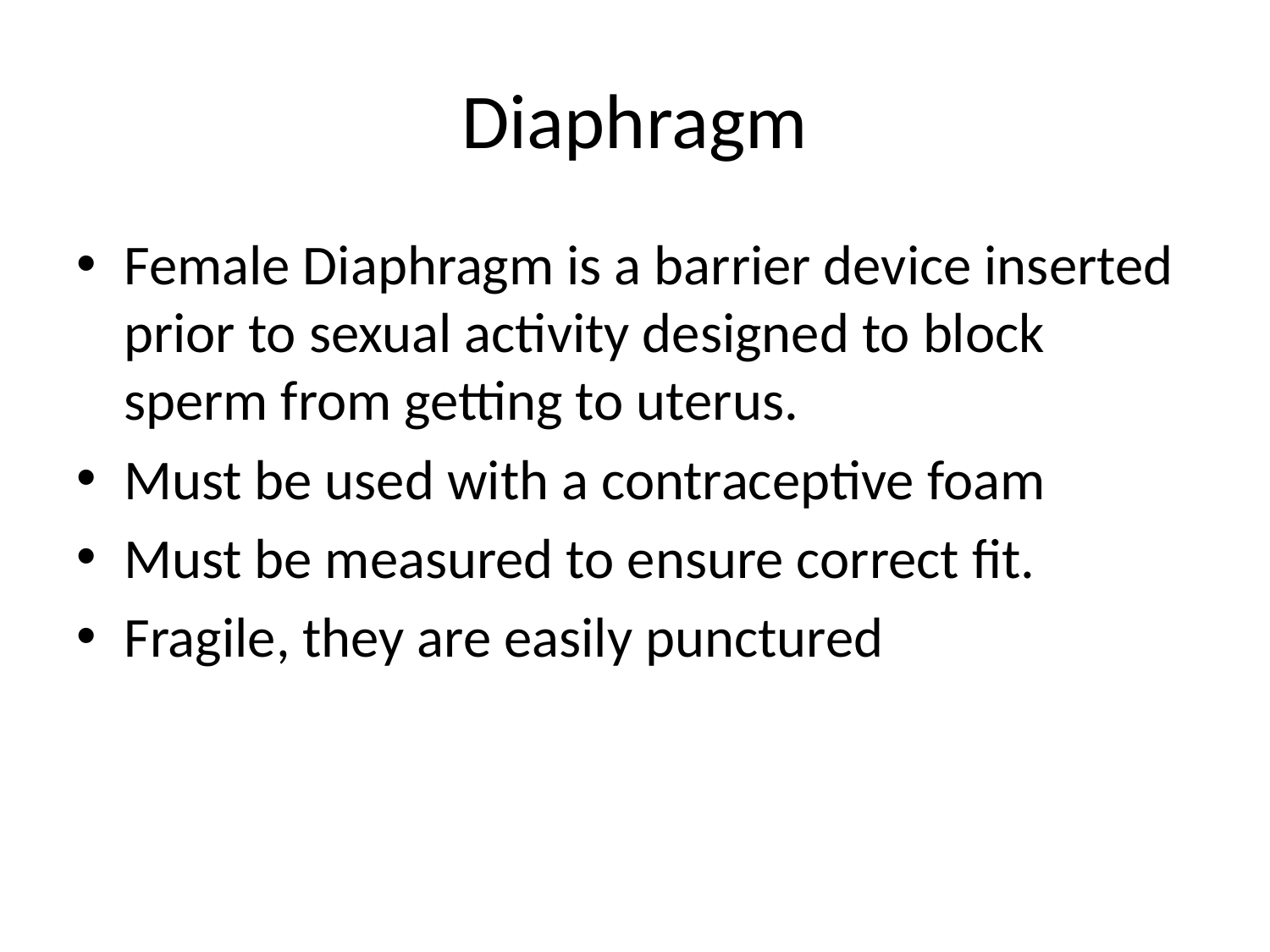

# Diaphragm
Female Diaphragm is a barrier device inserted prior to sexual activity designed to block sperm from getting to uterus.
Must be used with a contraceptive foam
Must be measured to ensure correct fit.
Fragile, they are easily punctured